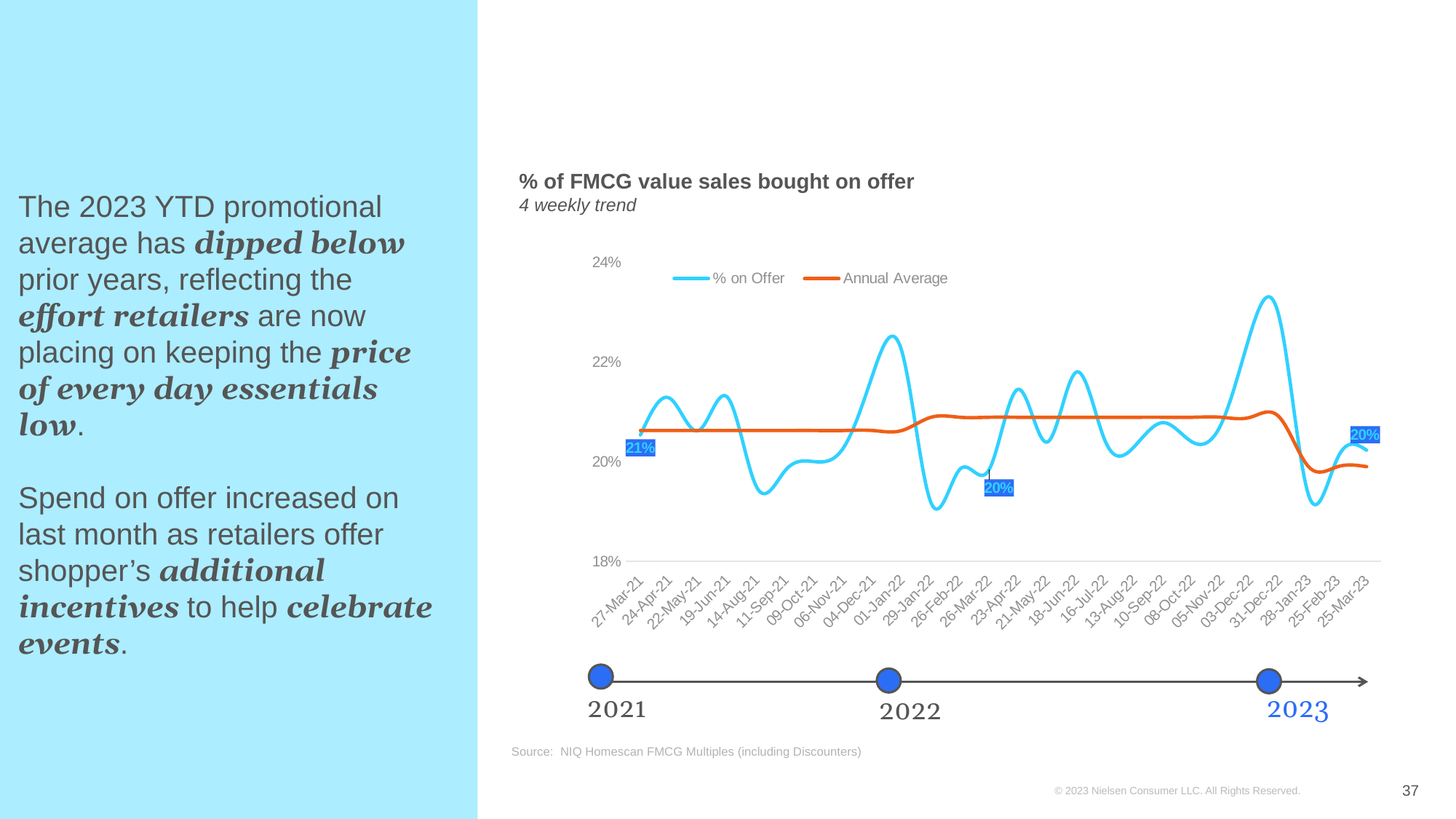

% of FMCG value sales bought on offer
4 weekly trend

### Chart

| Category | % on Offer | Annual Average |
|---|---|---|
| 27-Mar-21 | 0.2053879825087481 | 0.2062771771031207 |
| 24-Apr-21 | 0.2127939284538886 | 0.2062771771031207 |
| 22-May-21 | 0.20626775201344488 | 0.2062771771031207 |
| 19-Jun-21 | 0.21293634839632036 | 0.2062771771031207 |
| 14-Aug-21 | 0.1948953686204422 | 0.2062771771031207 |
| 11-Sep-21 | 0.1983451533983403 | 0.2062771771031207 |
| 09-Oct-21 | 0.20000491328004305 | 0.2062771771031207 |
| 06-Nov-21 | 0.20289890118579224 | 0.2062771771031207 |
| 04-Dec-21 | 0.21760494480721743 | 0.2062771771031207 |
| 01-Jan-22 | 0.22216029029807077 | 0.2062771771031207 |
| 29-Jan-22 | 0.19178328222381194 | 0.20893864879488655 |
| 26-Feb-22 | 0.1985067024712036 | 0.20893864879488655 |
| 26-Mar-22 | 0.19839601172792218 | 0.20893864879488655 |
| 23-Apr-22 | 0.21455011878287208 | 0.20893864879488655 |
| 21-May-22 | 0.20393565561028107 | 0.20893864879488655 |
| 18-Jun-22 | 0.2179991024537533 | 0.20893864879488655 |
| 16-Jul-22 | 0.20414626105887337 | 0.20893864879488655 |
| 13-Aug-22 | 0.2030294759822712 | 0.20893864879488655 |
| 10-Sep-22 | 0.20786359868025053 | 0.20893864879488655 |
| 08-Oct-22 | 0.20394645381841275 | 0.20893864879488655 |
| 05-Nov-22 | 0.20765661811548258 | 0.20893864879488655 |
| 03-Dec-22 | 0.2258153087679714 | 0.20893864879488655 |
| 31-Dec-22 | 0.22883722714997978 | 0.20893864879488655 |
| 28-Jan-23 | 0.19329143500968304 | 0.199 |
| 25-Feb-23 | 0.20076723677219505 | 0.199 |
|  25-Mar-23 | 0.2023077284344501 | 0.199 |
# The 2023 YTD promotional average has dipped below prior years, reflecting the effort retailers are now placing on keeping the price of every day essentials low.
Spend on offer increased on last month as retailers offer shopper’s additional incentives to help celebrate events.

2023
2022
2021
Source:  NIQ Homescan FMCG Multiples (including Discounters)
37